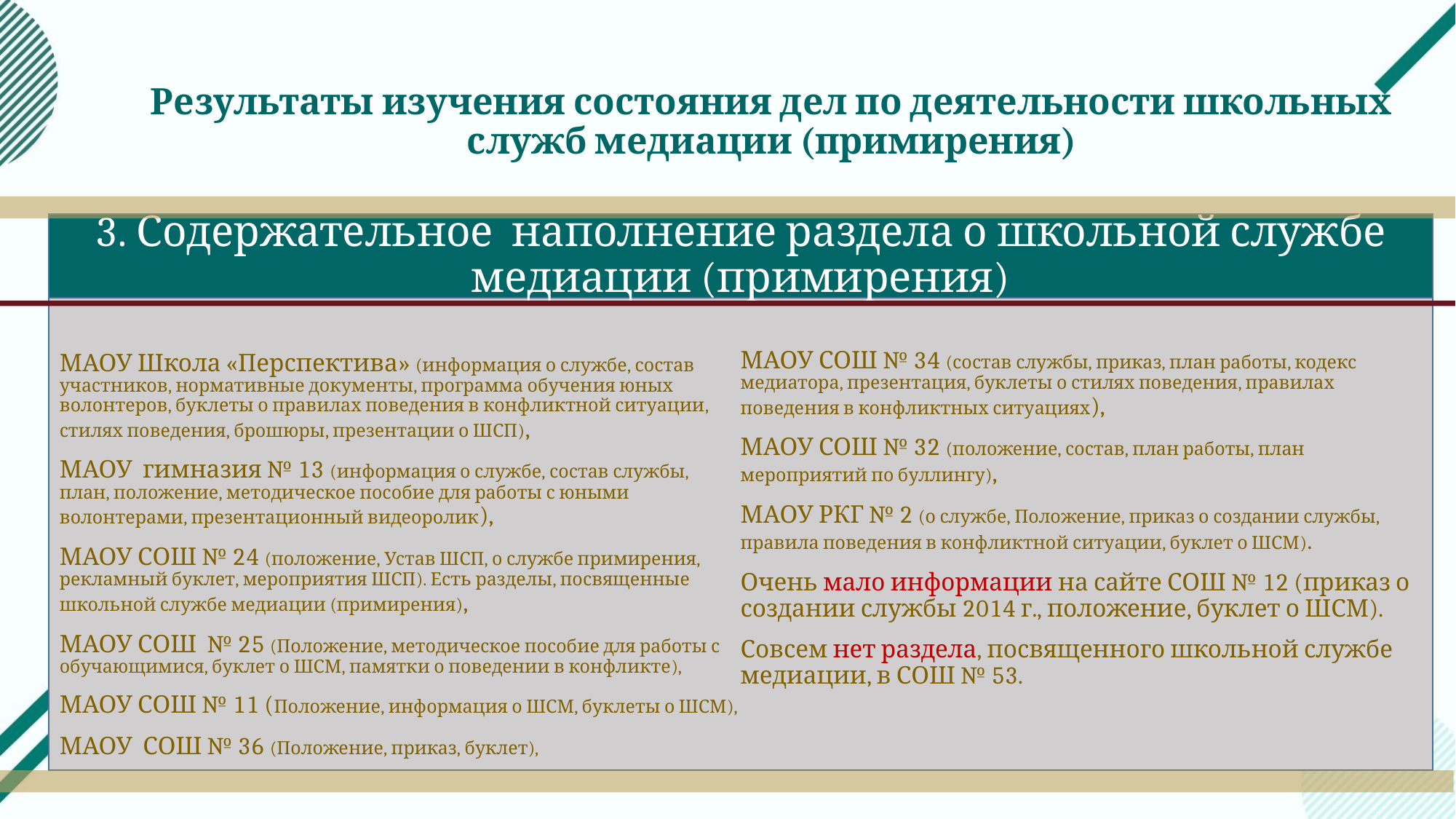

# Результаты изучения состояния дел по деятельности школьных служб медиации (примирения)

3. Содержательное  наполнение раздела о школьной службе медиации (примирения)

МАОУ Школа «Перспектива» (информация о службе, состав участников, нормативные документы, программа обучения юных волонтеров, буклеты о правилах поведения в конфликтной ситуации, стилях поведения, брошюры, презентации о ШСП),
МАОУ  гимназия № 13 (информация о службе, состав службы, план, положение, методическое пособие для работы с юными волонтерами, презентационный видеоролик),
МАОУ СОШ № 24 (положение, Устав ШСП, о службе примирения, рекламный буклет, мероприятия ШСП). Есть разделы, посвященные школьной службе медиации (примирения),
МАОУ СОШ  № 25 (Положение, методическое пособие для работы с обучающимися, буклет о ШСМ, памятки о поведении в конфликте),
МАОУ СОШ № 11 (Положение, информация о ШСМ, буклеты о ШСМ),
МАОУ  СОШ № 36 (Положение, приказ, буклет),

МАОУ СОШ № 34 (состав службы, приказ, план работы, кодекс медиатора, презентация, буклеты о стилях поведения, правилах поведения в конфликтных ситуациях),
МАОУ СОШ № 32 (положение, состав, план работы, план мероприятий по буллингу),
МАОУ РКГ № 2 (о службе, Положение, приказ о создании службы, правила поведения в конфликтной ситуации, буклет о ШСМ).
Очень мало информации на сайте СОШ № 12 (приказ о создании службы 2014 г., положение, буклет о ШСМ).
Совсем нет раздела, посвященного школьной службе медиации, в СОШ № 53.